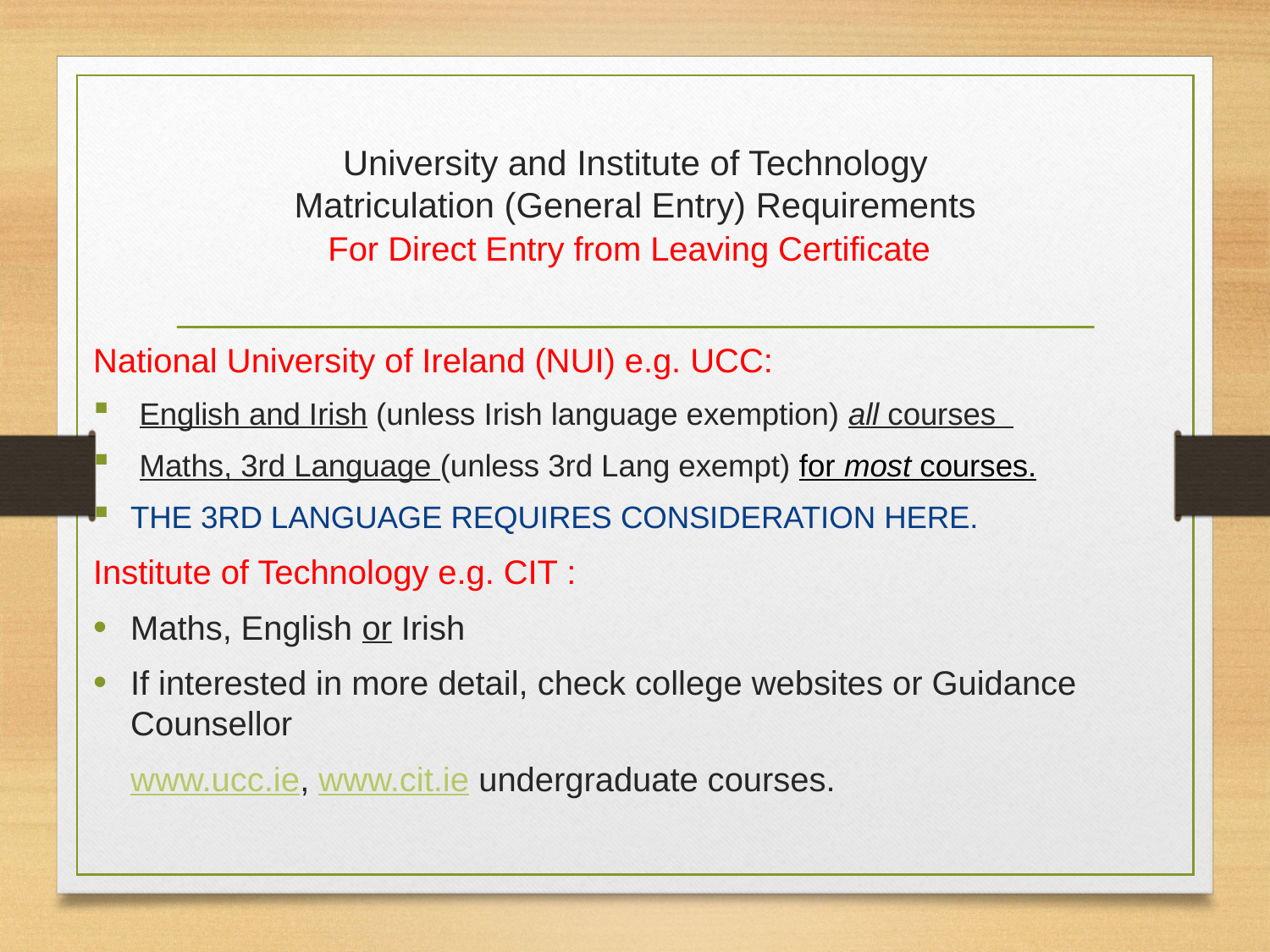

# University and Institute of Technology Matriculation (General Entry) Requirements

For Direct Entry from Leaving Certificate

National University of Ireland (NUI) e.g. UCC:
 English and Irish (unless Irish language exemption) all courses
 Maths, 3rd Language (unless 3rd Lang exempt) for most courses.
THE 3RD LANGUAGE REQUIRES CONSIDERATION HERE.
Institute of Technology e.g. CIT :
Maths, English or Irish
If interested in more detail, check college websites or Guidance Counsellor
    www.ucc.ie, www.cit.ie undergraduate courses.